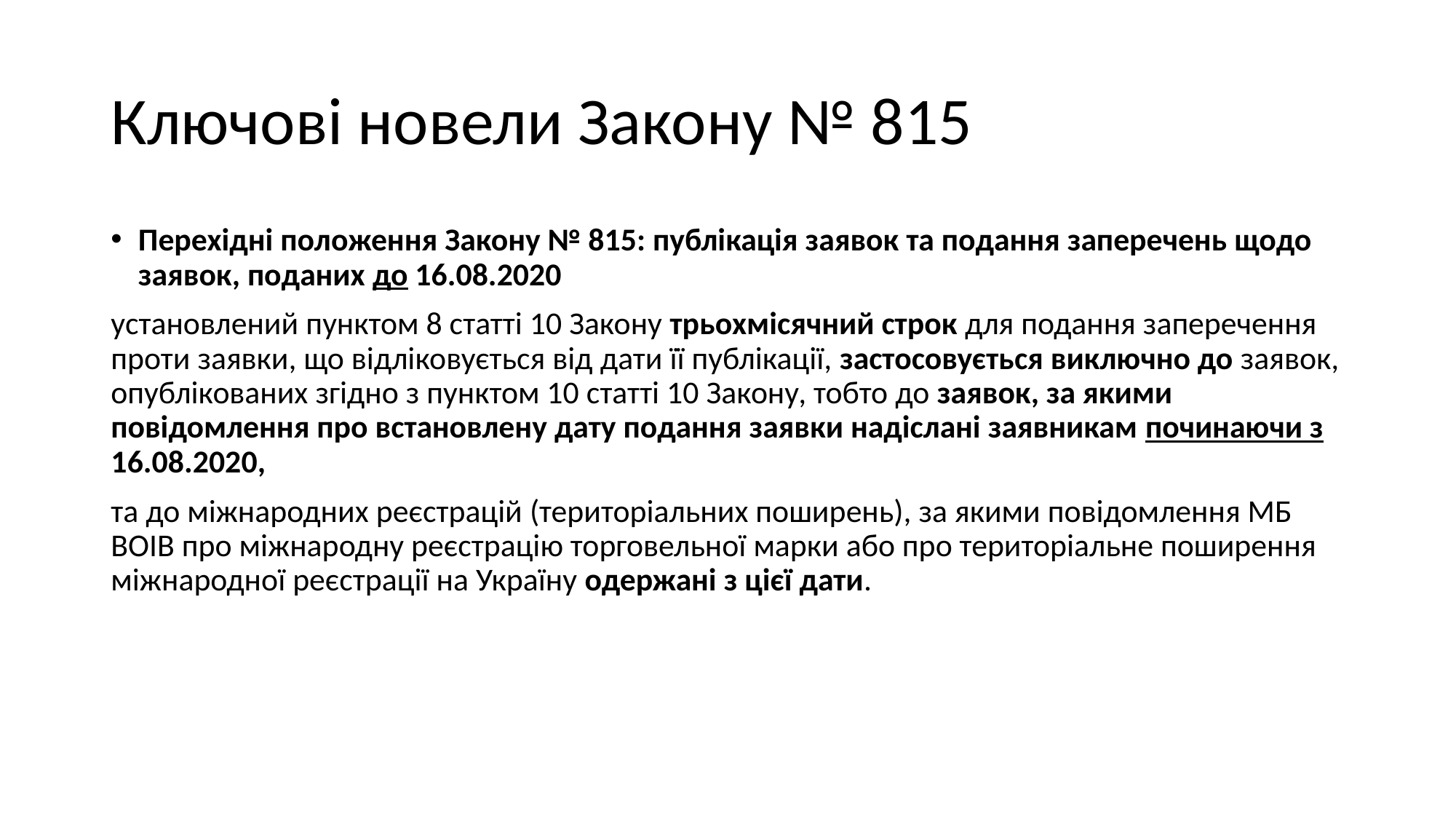

# Ключові новели Закону № 815
Перехідні положення Закону № 815: публікація заявок та подання заперечень щодо заявок, поданих до 16.08.2020
установлений пунктом 8 статті 10 Закону трьохмісячний строк для подання заперечення проти заявки, що відліковується від дати її публікації, застосовується виключно до заявок, опублікованих згідно з пунктом 10 статті 10 Закону, тобто до заявок, за якими повідомлення про встановлену дату подання заявки надіслані заявникам починаючи з 16.08.2020,
та до міжнародних реєстрацій (територіальних поширень), за якими повідомлення МБ ВОІВ про міжнародну реєстрацію торговельної марки або про територіальне поширення міжнародної реєстрації на Україну одержані з цієї дати.